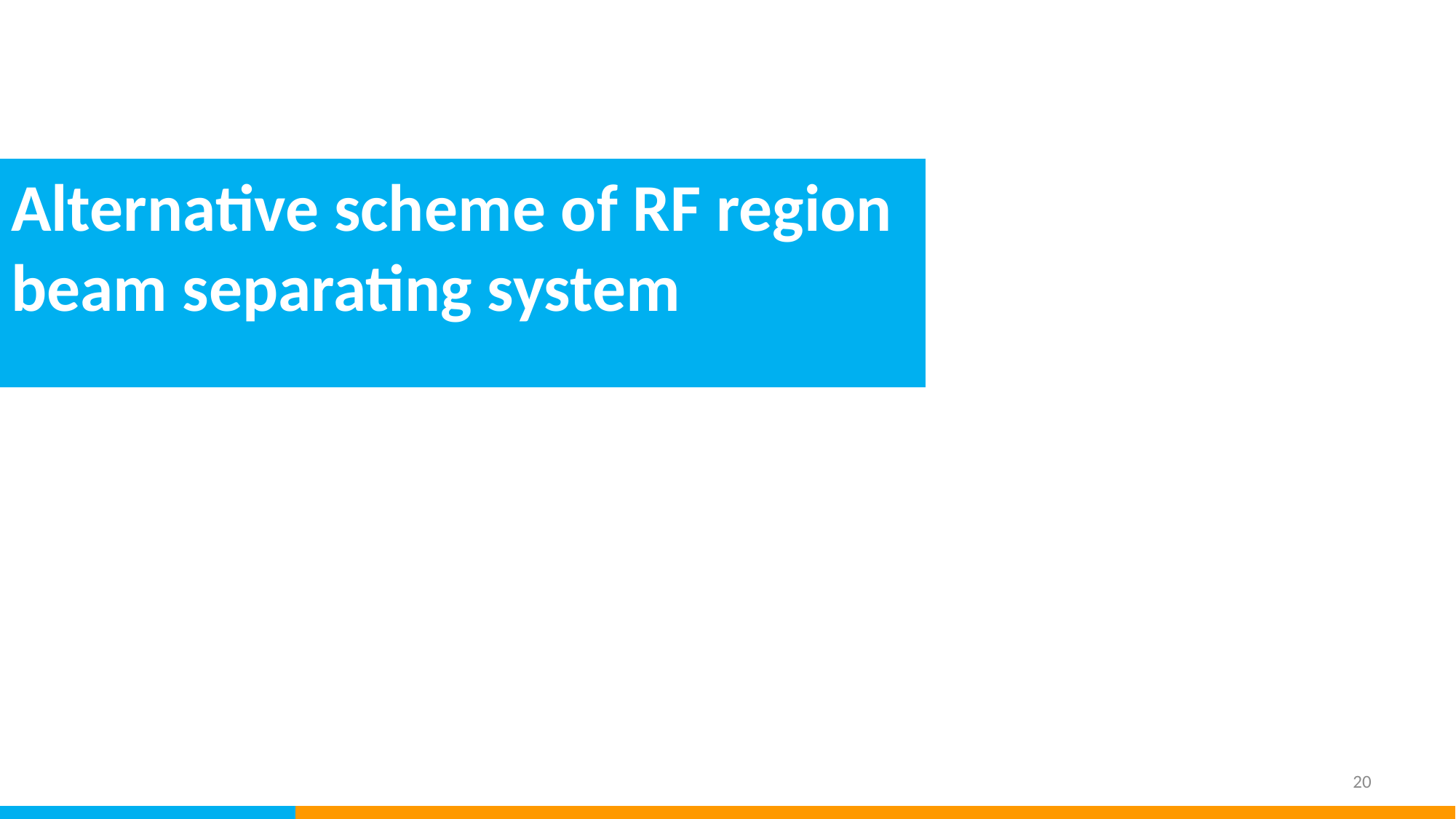

Alternative scheme of RF region beam separating system

20